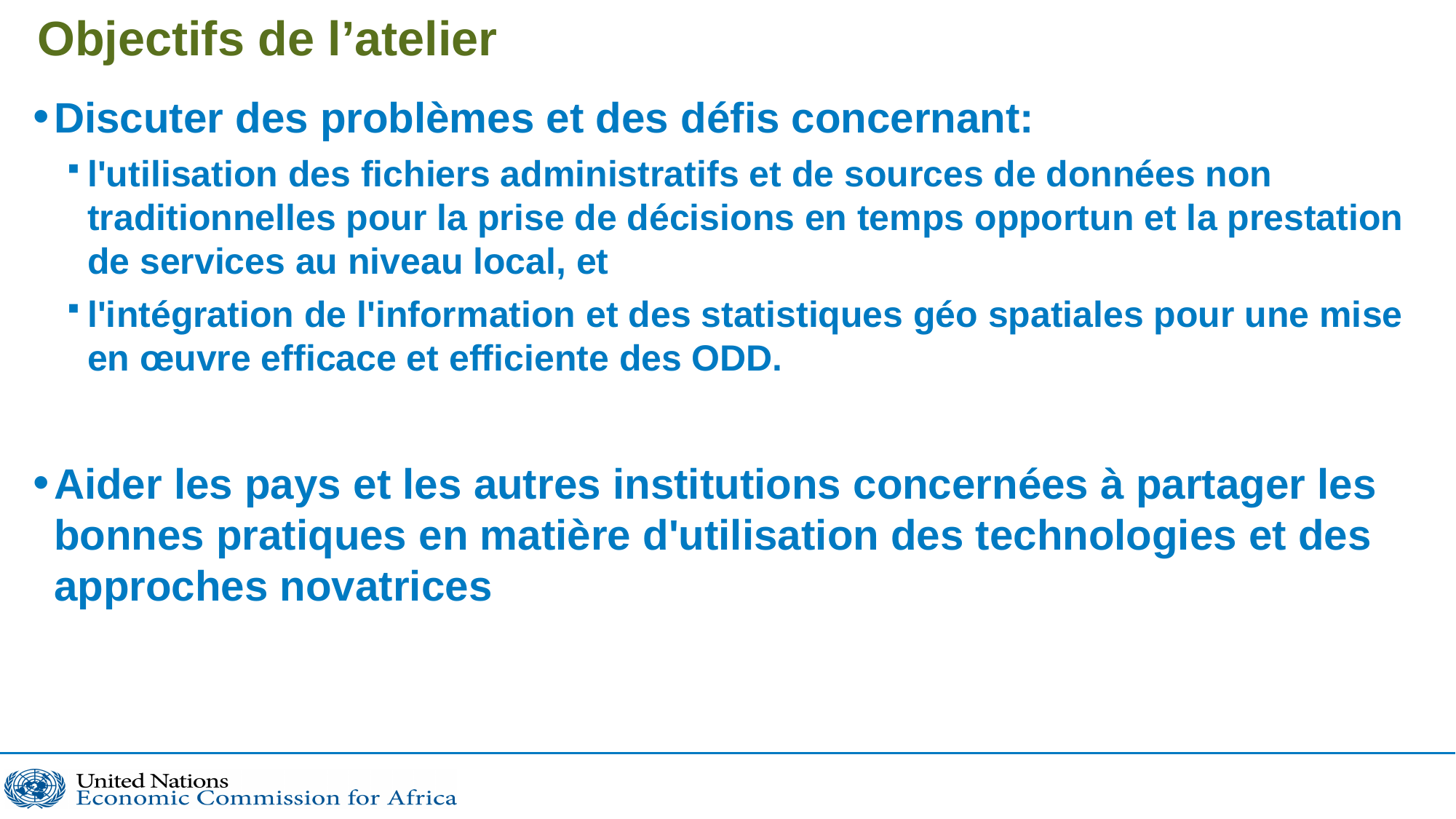

# Objectifs de l’atelier
Discuter des problèmes et des défis concernant:
l'utilisation des fichiers administratifs et de sources de données non traditionnelles pour la prise de décisions en temps opportun et la prestation de services au niveau local, et
l'intégration de l'information et des statistiques géo spatiales pour une mise en œuvre efficace et efficiente des ODD.

Aider les pays et les autres institutions concernées à partager les bonnes pratiques en matière d'utilisation des technologies et des approches novatrices